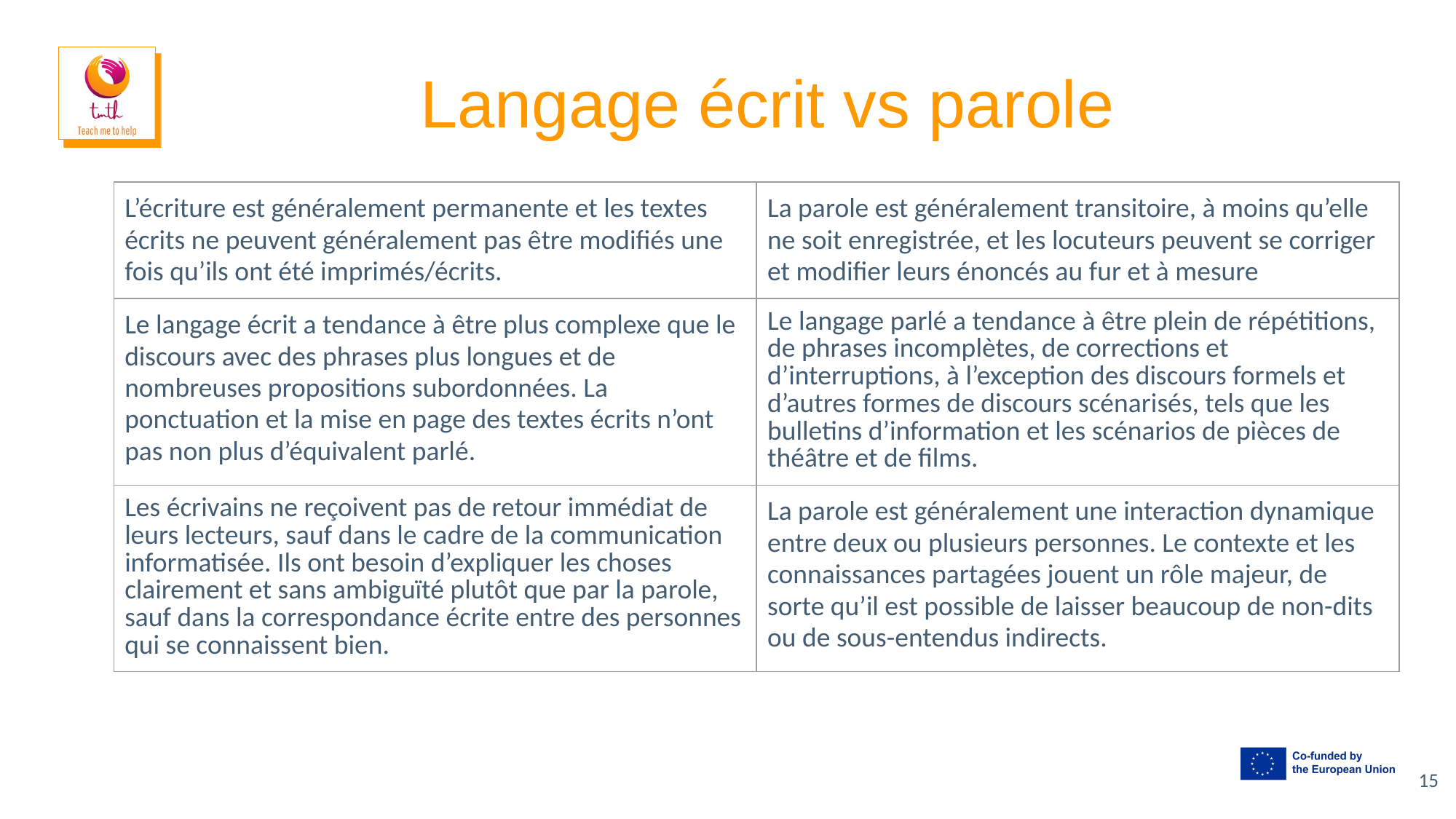

# Langage écrit vs parole
| L’écriture est généralement permanente et les textes écrits ne peuvent généralement pas être modifiés une fois qu’ils ont été imprimés/écrits. | La parole est généralement transitoire, à moins qu’elle ne soit enregistrée, et les locuteurs peuvent se corriger et modifier leurs énoncés au fur et à mesure |
| --- | --- |
| Le langage écrit a tendance à être plus complexe que le discours avec des phrases plus longues et de nombreuses propositions subordonnées. La ponctuation et la mise en page des textes écrits n’ont pas non plus d’équivalent parlé. | Le langage parlé a tendance à être plein de répétitions, de phrases incomplètes, de corrections et d’interruptions, à l’exception des discours formels et d’autres formes de discours scénarisés, tels que les bulletins d’information et les scénarios de pièces de théâtre et de films. |
| Les écrivains ne reçoivent pas de retour immédiat de leurs lecteurs, sauf dans le cadre de la communication informatisée. Ils ont besoin d’expliquer les choses clairement et sans ambiguïté plutôt que par la parole, sauf dans la correspondance écrite entre des personnes qui se connaissent bien. | La parole est généralement une interaction dynamique entre deux ou plusieurs personnes. Le contexte et les connaissances partagées jouent un rôle majeur, de sorte qu’il est possible de laisser beaucoup de non-dits ou de sous-entendus indirects. |
15